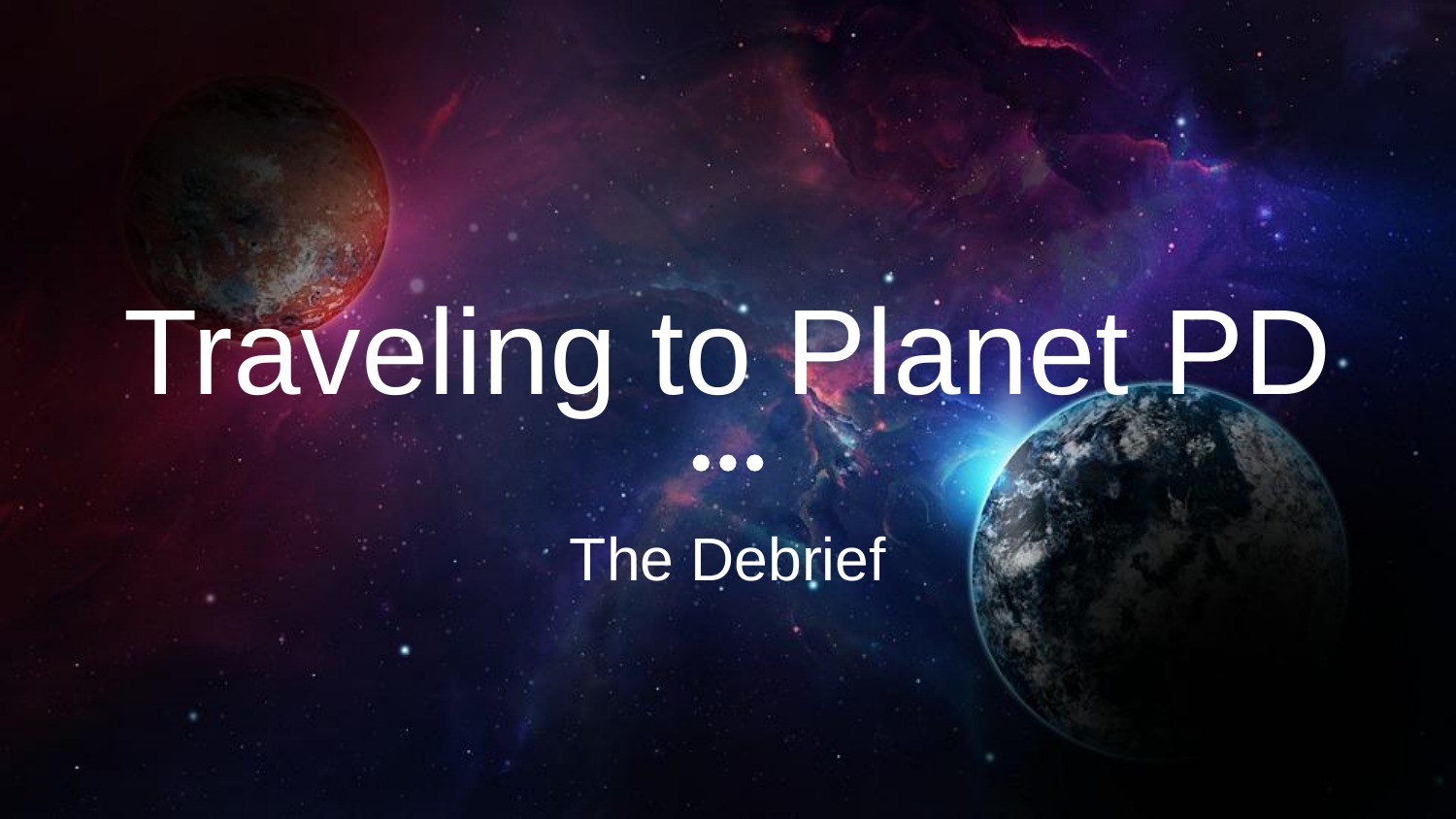

# Traveling to Planet PD
The Debrief